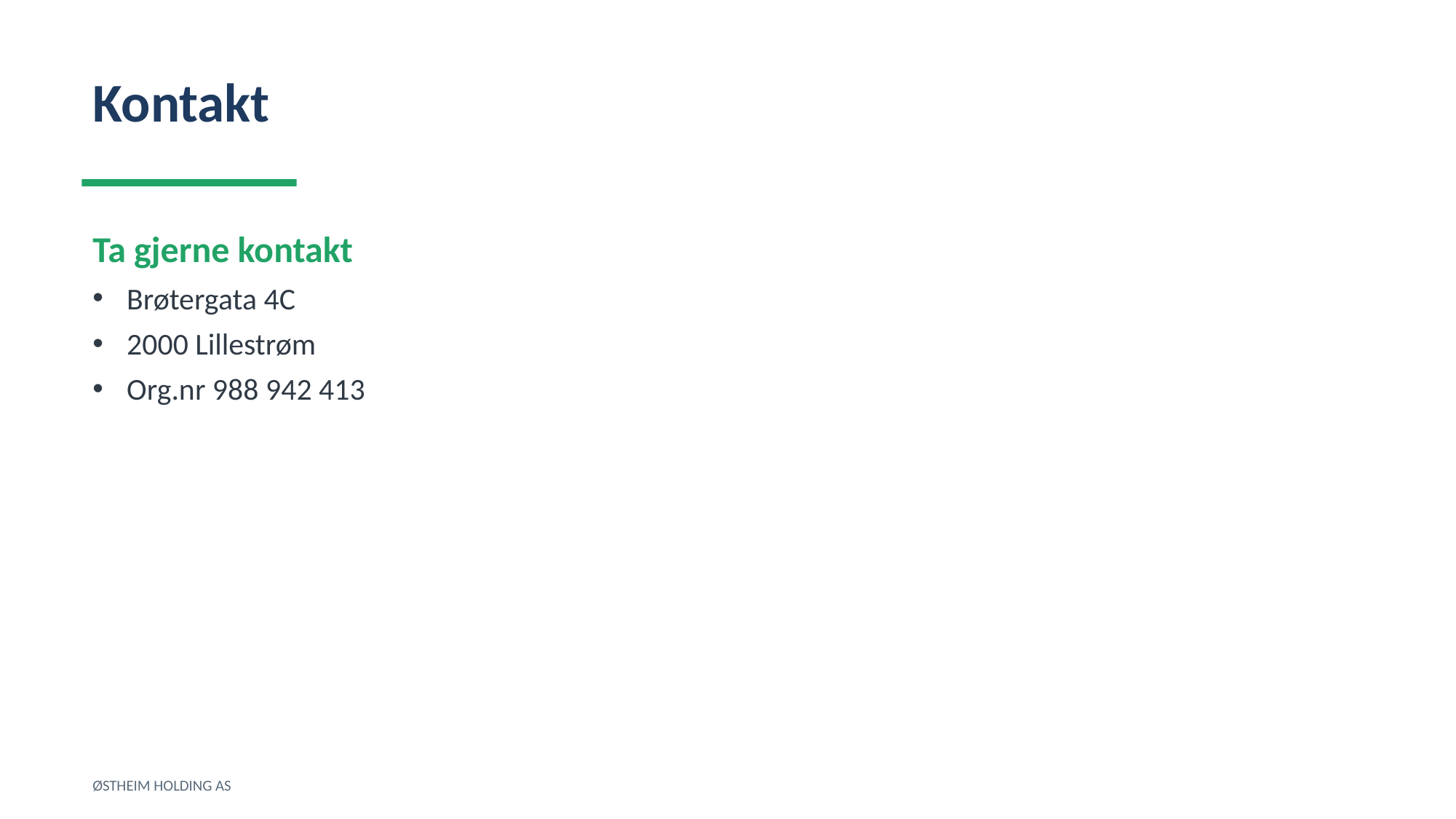

Kontakt

Ta gjerne kontakt
Brøtergata 4C
2000 Lillestrøm
Org.nr 988 942 413
ØSTHEIM HOLDING AS